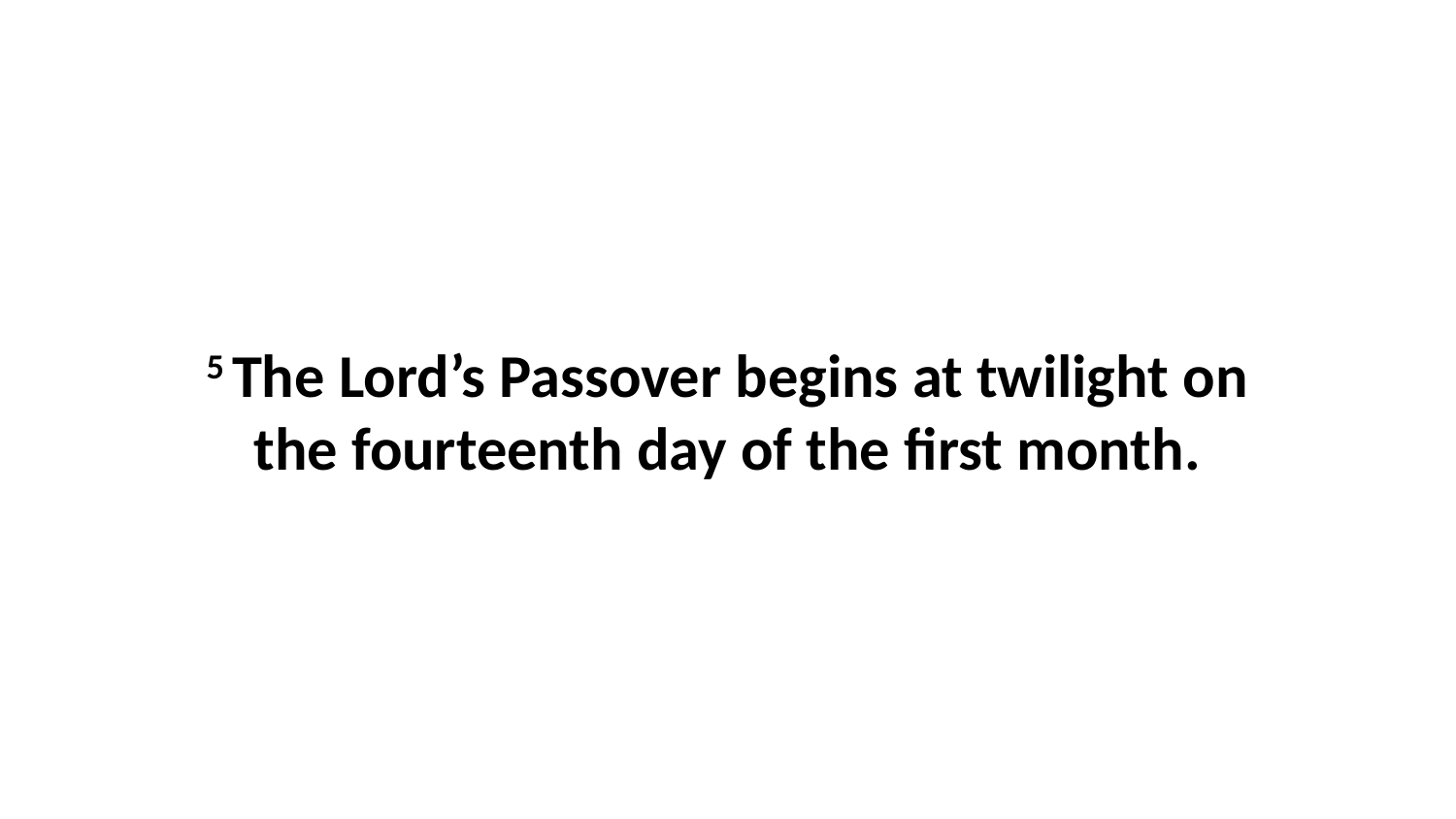

5 The Lord’s Passover begins at twilight on the fourteenth day of the first month.